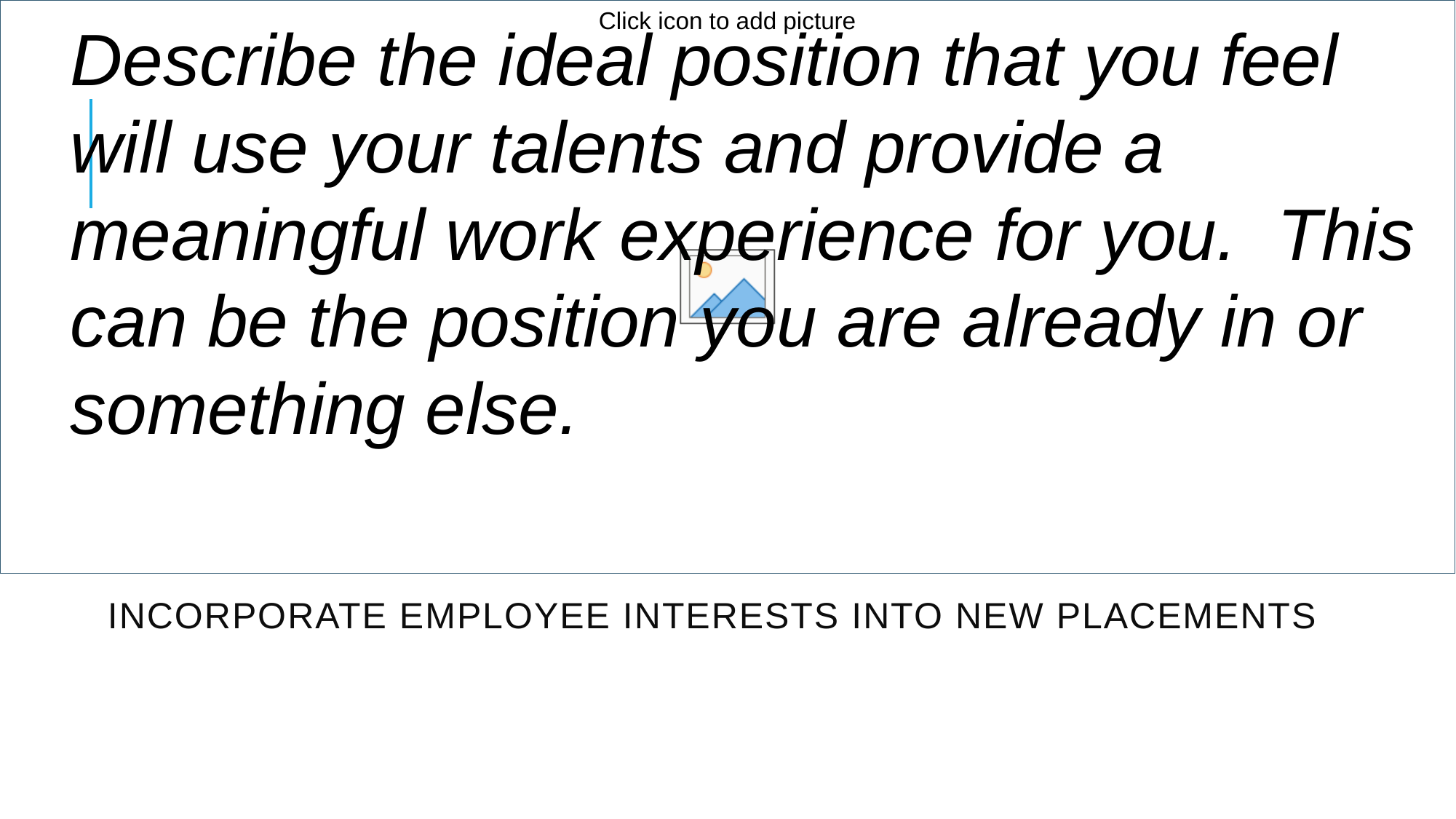

Describe the ideal position that you feel will use your talents and provide a meaningful work experience for you.  This can be the position you are already in or something else.
# Incorporate employee interests into new placements